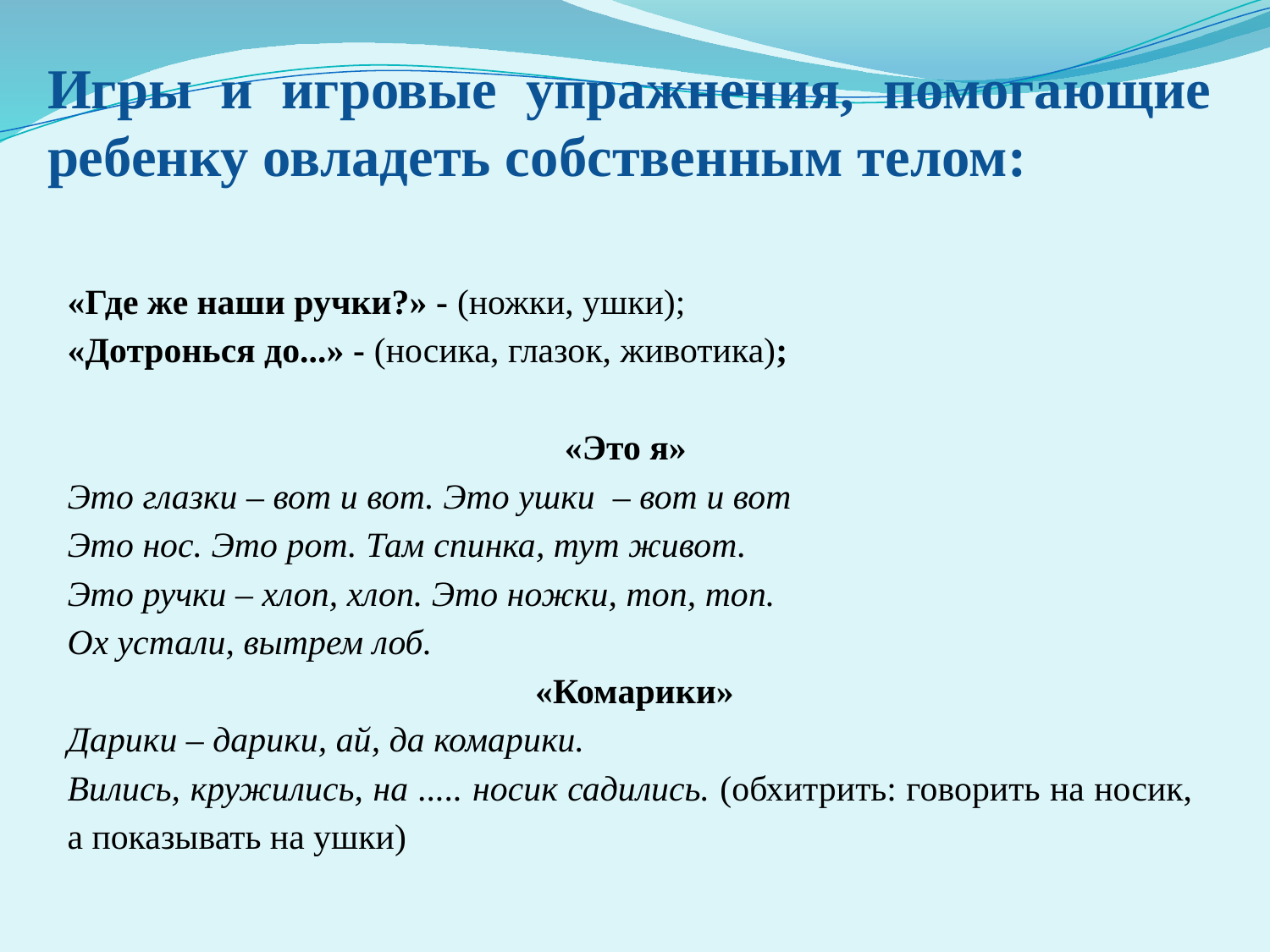

Игры и игровые упражнения, помогающие ребенку овладеть собственным телом:
«Где же наши ручки?» - (ножки, ушки);
«Дотронься до...» - (носика, глазок, животика);

«Это я»
Это глазки – вот и вот. Это ушки  – вот и вот
Это нос. Это рот. Там спинка, тут живот.
Это ручки – хлоп, хлоп. Это ножки, топ, топ.
Ох устали, вытрем лоб.
 «Комарики»
Дарики – дарики, ай, да комарики.
Вились, кружились, на ..... носик садились. (обхитрить: говорить на носик, а показывать на ушки)